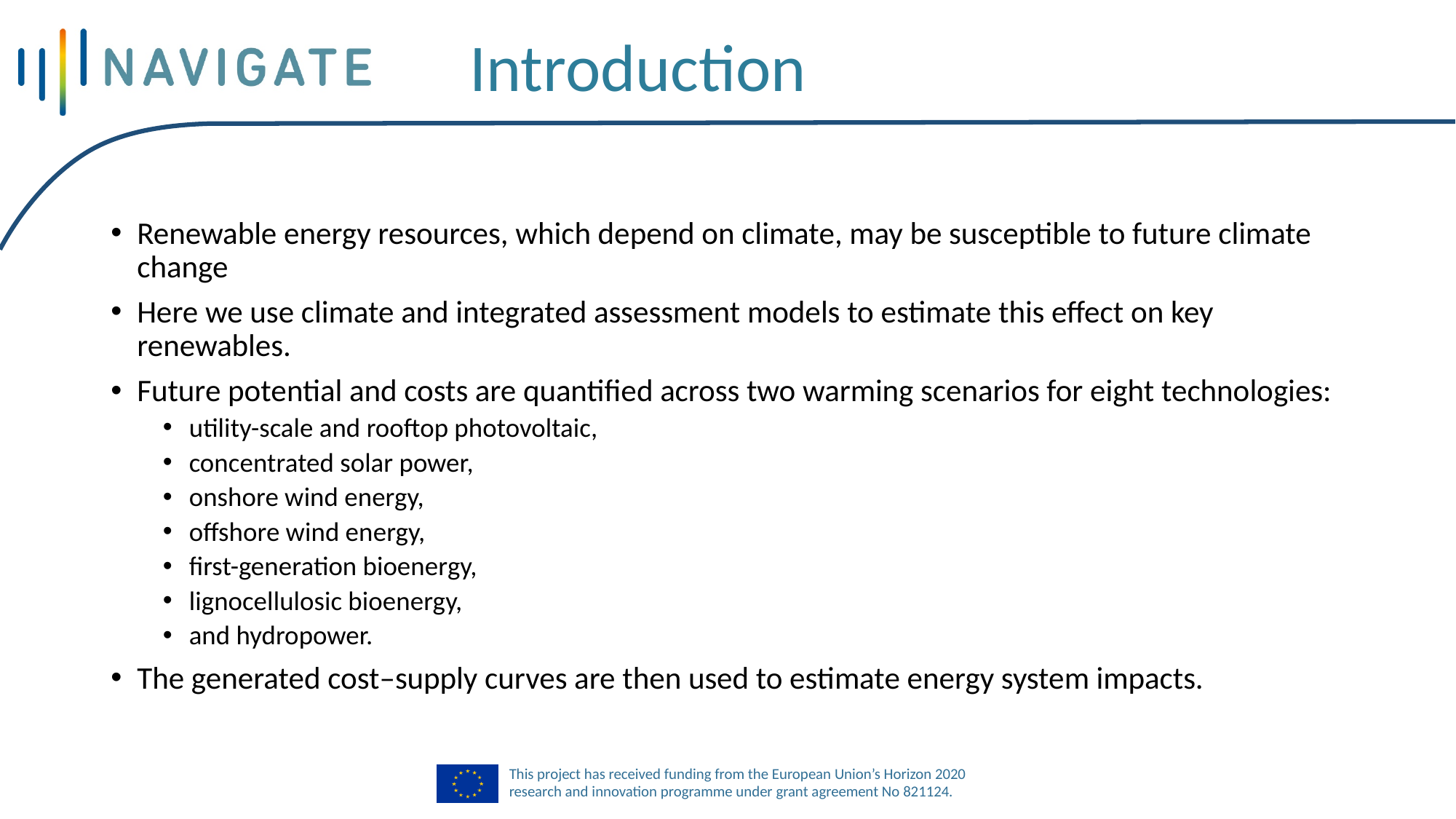

# Introduction
Renewable energy resources, which depend on climate, may be susceptible to future climate change
Here we use climate and integrated assessment models to estimate this effect on key renewables.
Future potential and costs are quantified across two warming scenarios for eight technologies:
utility-scale and rooftop photovoltaic,
concentrated solar power,
onshore wind energy,
offshore wind energy,
first-generation bioenergy,
lignocellulosic bioenergy,
and hydropower.
The generated cost–supply curves are then used to estimate energy system impacts.